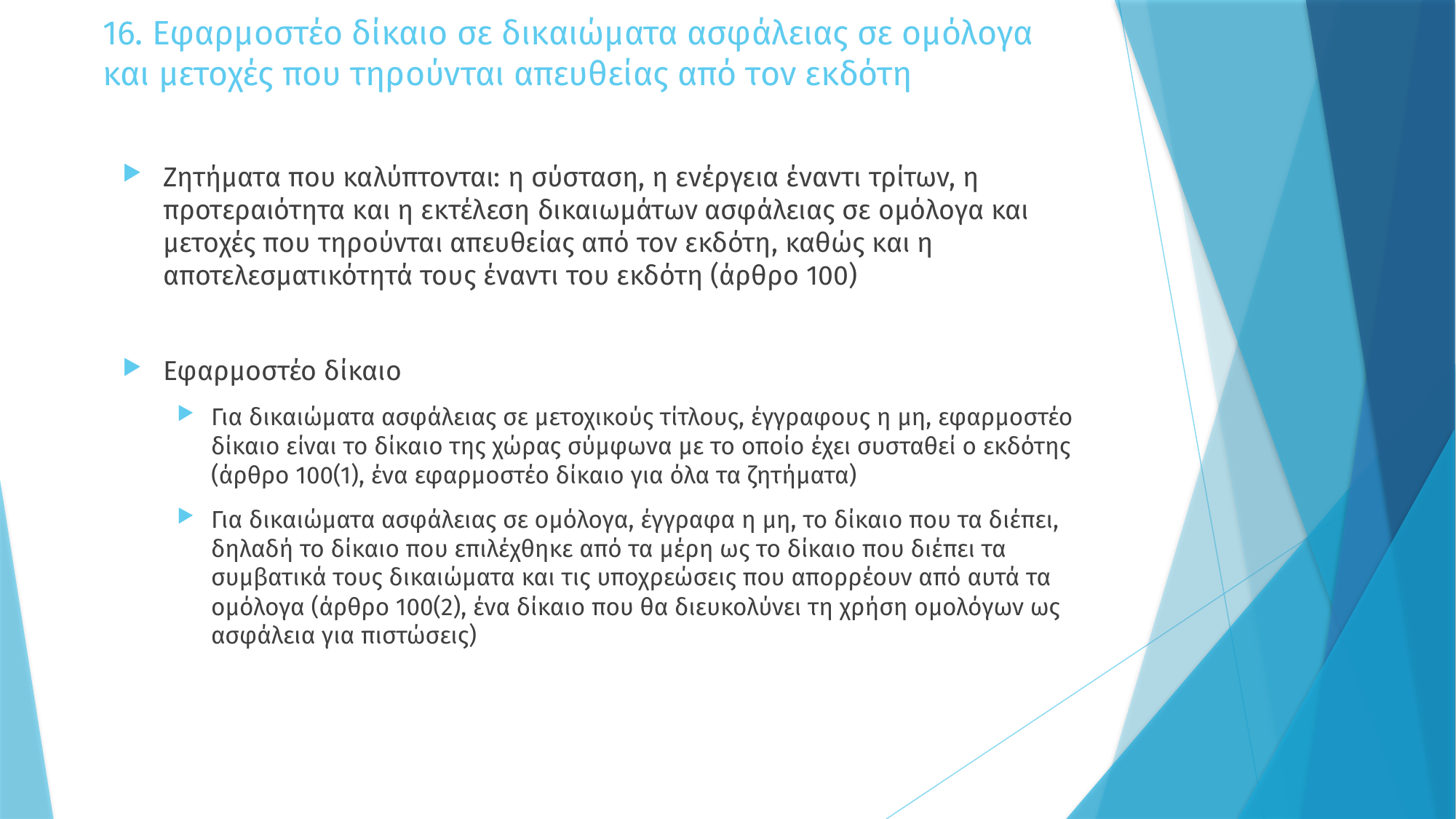

# 16. Εφαρμοστέο δίκαιο σε δικαιώματα ασφάλειας σε ομόλογα και μετοχές που τηρούνται απευθείας από τον εκδότη
Ζητήματα που καλύπτονται: η σύσταση, η ενέργεια έναντι τρίτων, η προτεραιότητα και η εκτέλεση δικαιωμάτων ασφάλειας σε ομόλογα και μετοχές που τηρούνται απευθείας από τον εκδότη, καθώς και η αποτελεσματικότητά τους έναντι του εκδότη (άρθρο 100)

Εφαρμοστέο δίκαιο
Για δικαιώματα ασφάλειας σε μετοχικούς τίτλους, έγγραφους η μη, εφαρμοστέο δίκαιο είναι το δίκαιο της χώρας σύμφωνα με το οποίο έχει συσταθεί ο εκδότης (άρθρο 100(1), ένα εφαρμοστέο δίκαιο για όλα τα ζητήματα)
Για δικαιώματα ασφάλειας σε ομόλογα, έγγραφα η μη, το δίκαιο που τα διέπει, δηλαδή το δίκαιο που επιλέχθηκε από τα μέρη ως το δίκαιο που διέπει τα συμβατικά τους δικαιώματα και τις υποχρεώσεις που απορρέουν από αυτά τα ομόλογα (άρθρο 100(2), ένα δίκαιο που θα διευκολύνει τη χρήση ομολόγων ως ασφάλεια για πιστώσεις)